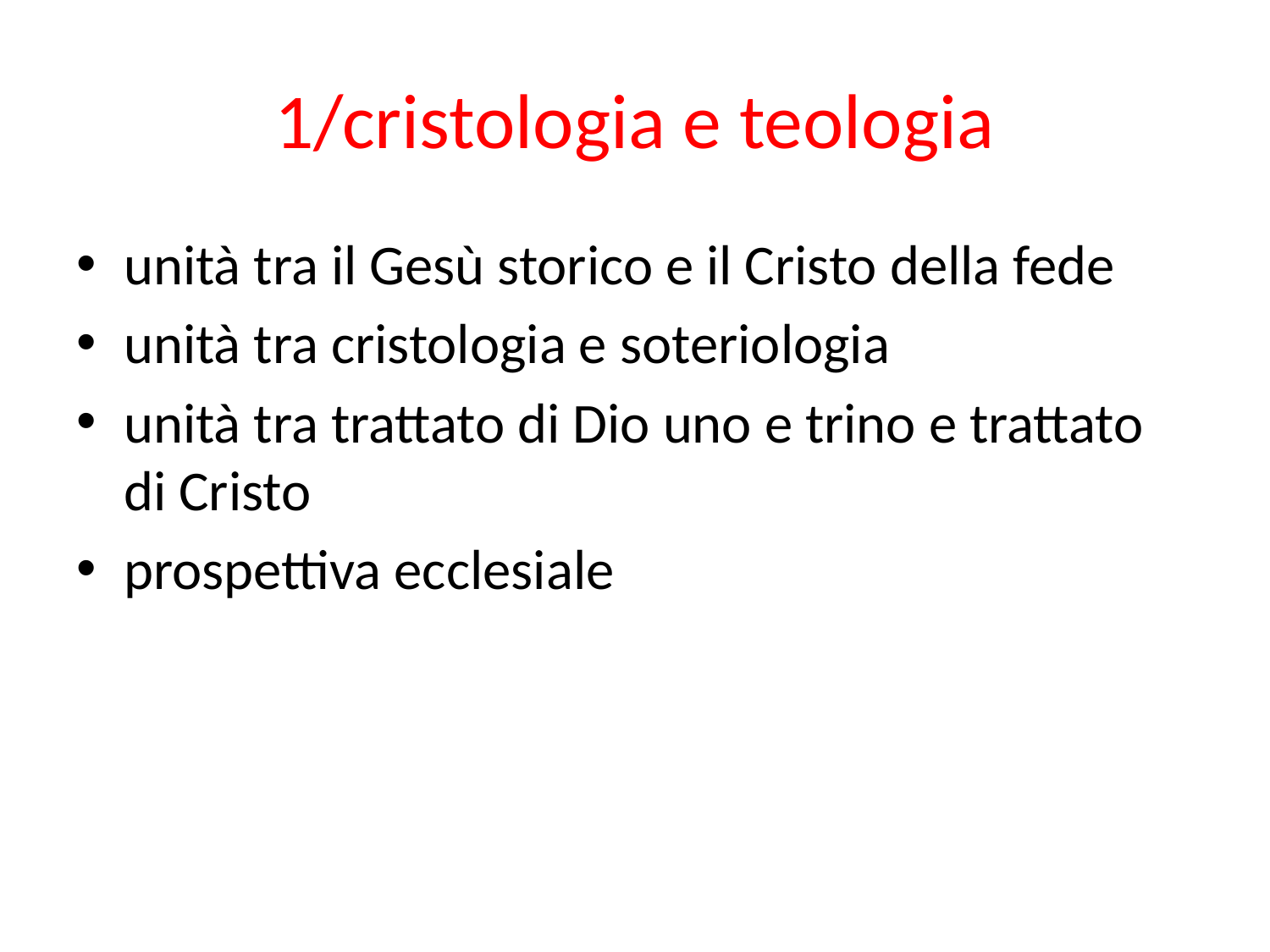

# 1/cristologia e teologia
unità tra il Gesù storico e il Cristo della fede
unità tra cristologia e soteriologia
unità tra trattato di Dio uno e trino e trattato di Cristo
prospettiva ecclesiale